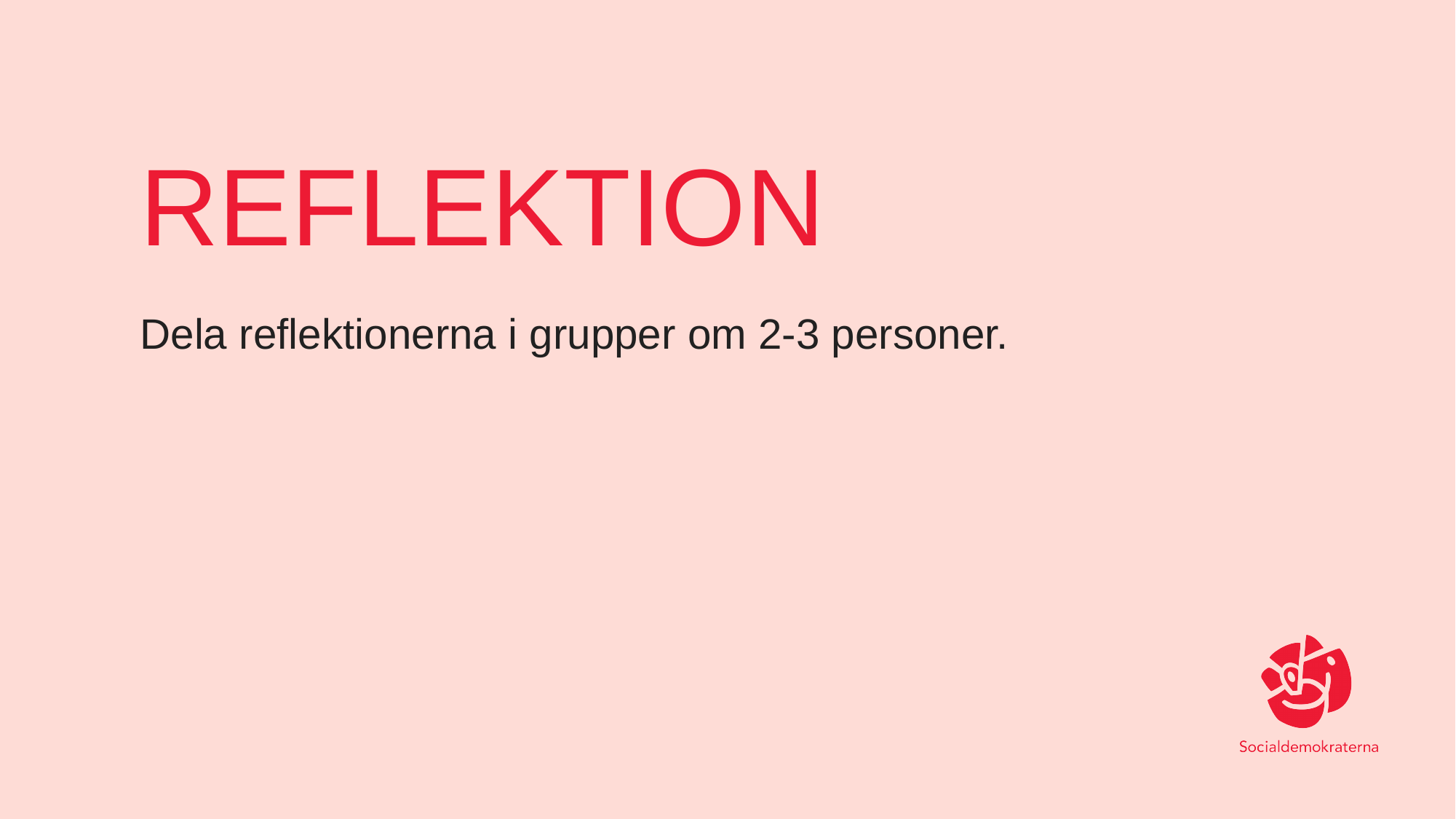

# REFLEKTION
Dela reflektionerna i grupper om 2-3 personer.